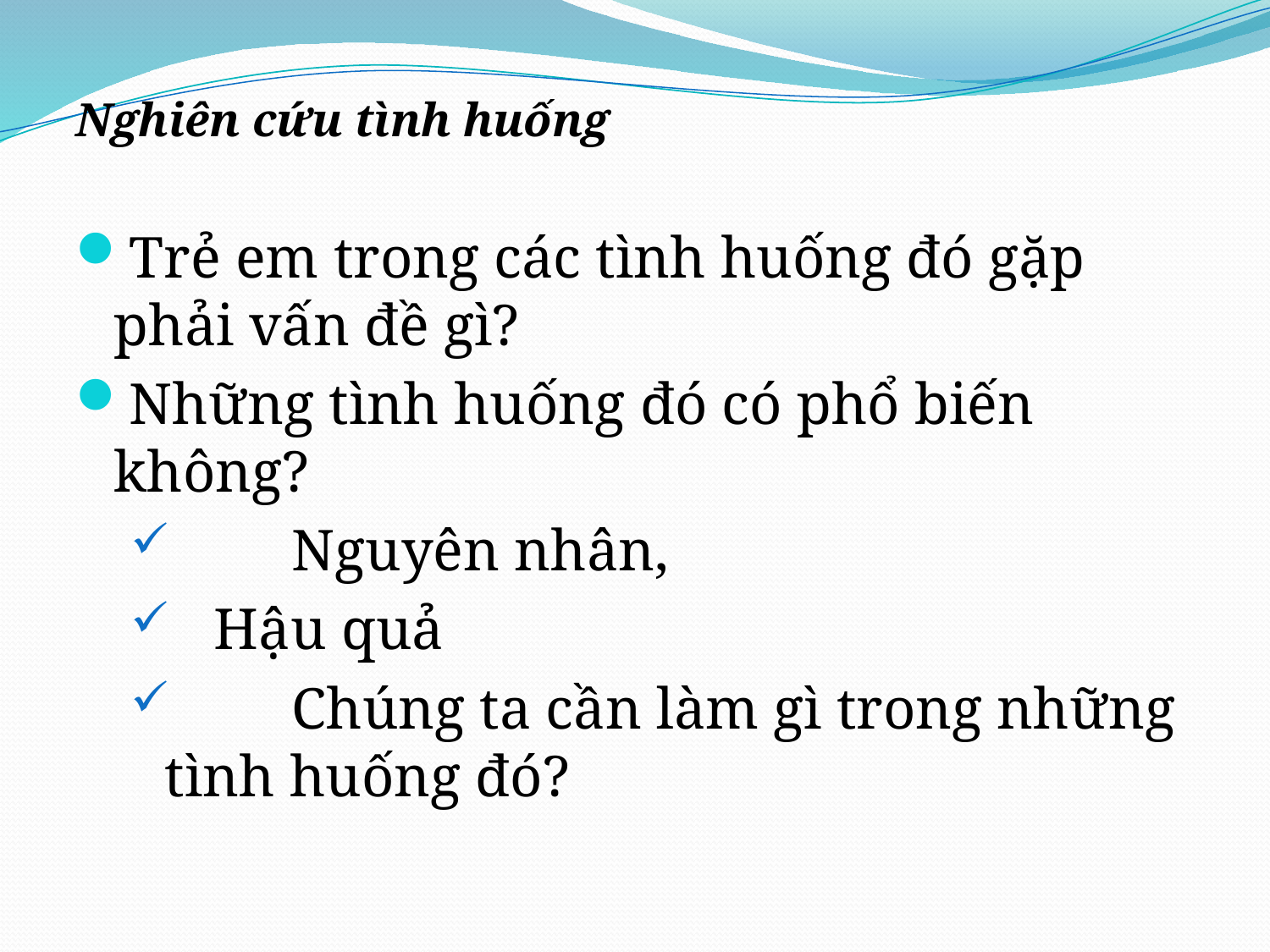

Nghiên cứu tình huống

Trẻ em trong các tình huống đó gặp phải vấn đề gì?
Những tình huống đó có phổ biến không?
	Nguyên nhân,
   Hậu quả
  	Chúng ta cần làm gì trong những tình huống đó?